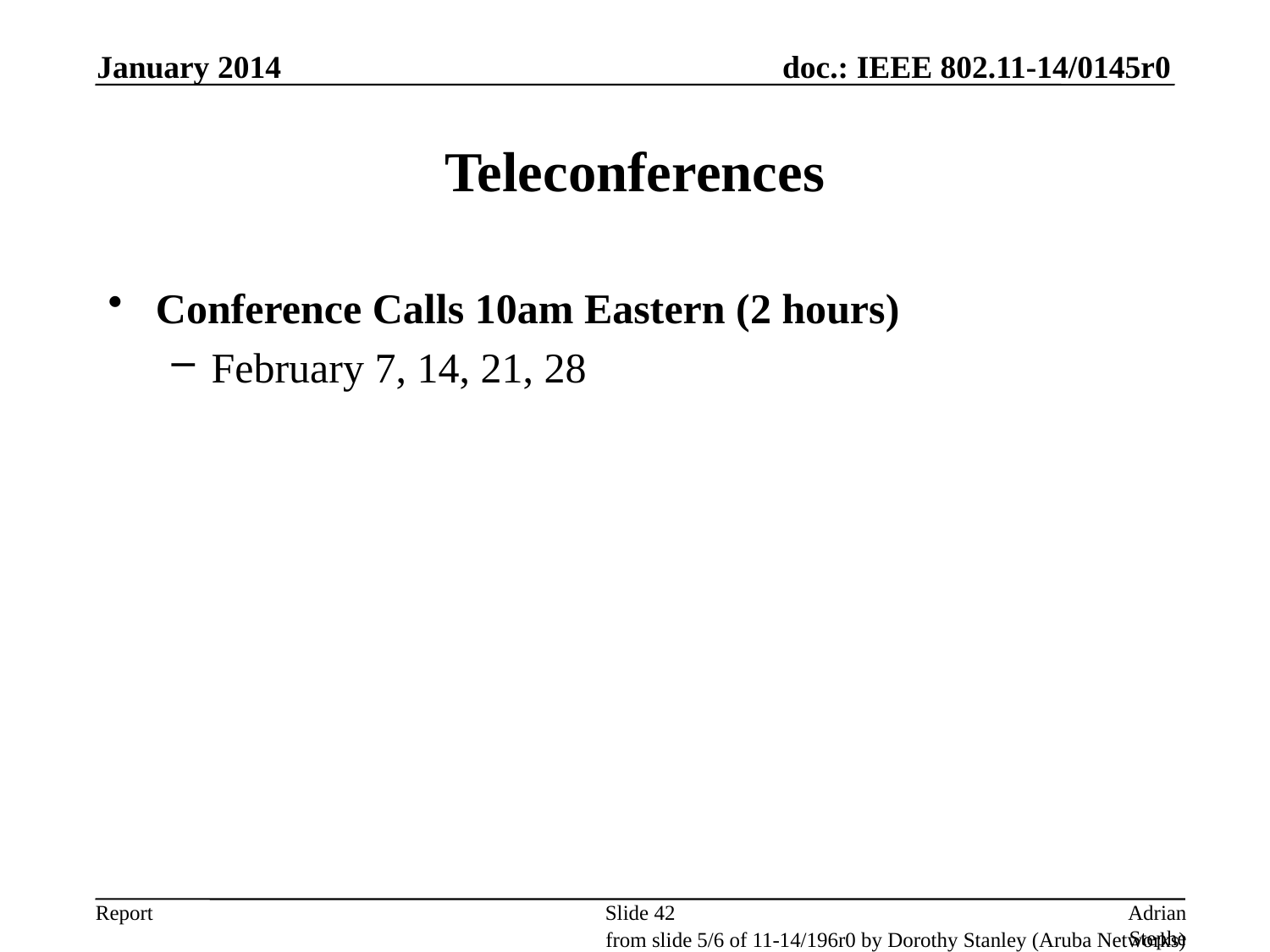

January 2014
# Teleconferences
Conference Calls 10am Eastern (2 hours)
February 7, 14, 21, 28

Slide 42
Adrian Stephens, Intel Corporation
from slide 5/6 of 11-14/196r0 by Dorothy Stanley (Aruba Networks)